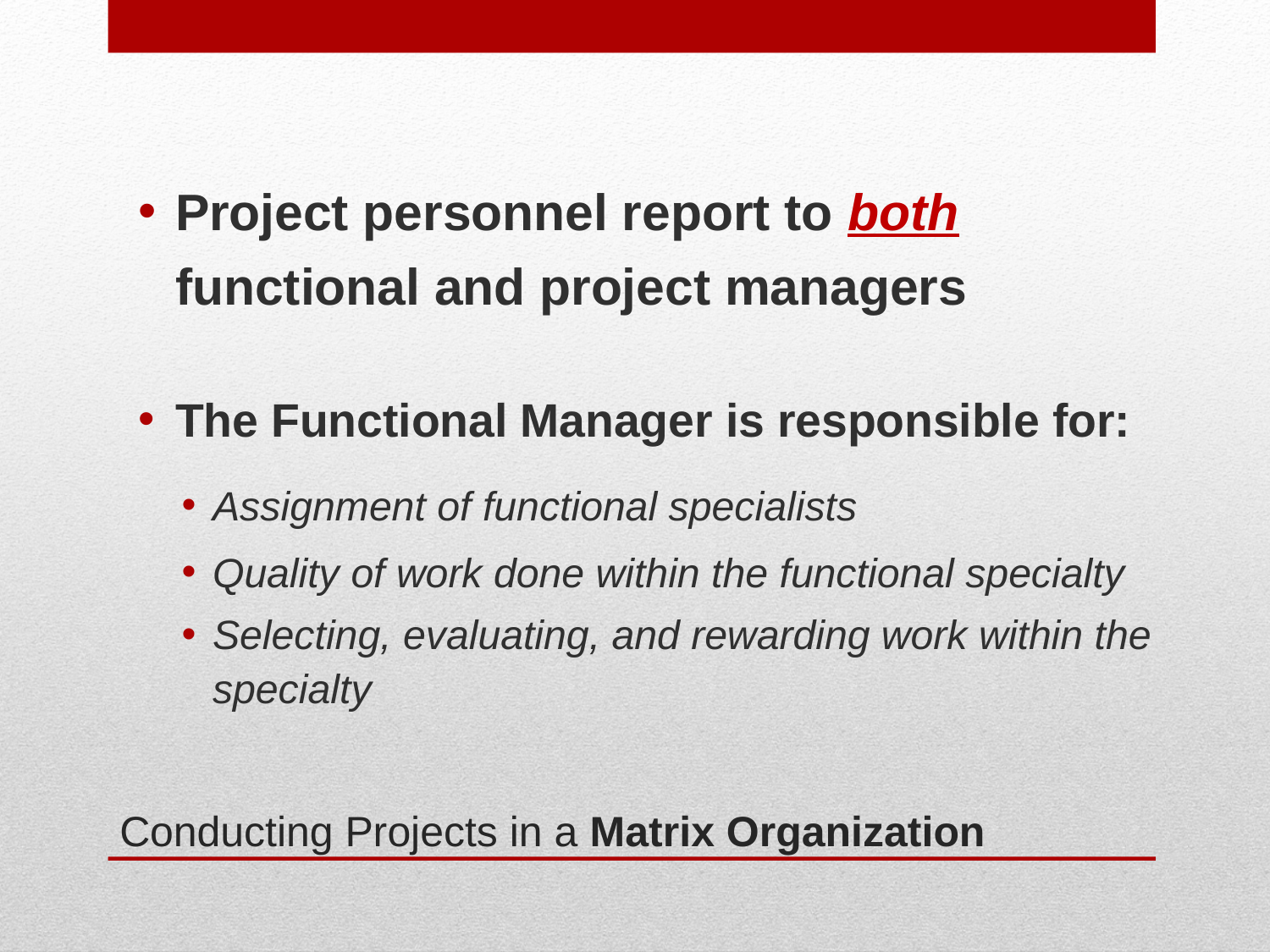

Project personnel report to both functional and project managers

The Functional Manager is responsible for:
Assignment of functional specialists
Quality of work done within the functional specialty
Selecting, evaluating, and rewarding work within the specialty
# Conducting Projects in a Matrix Organization